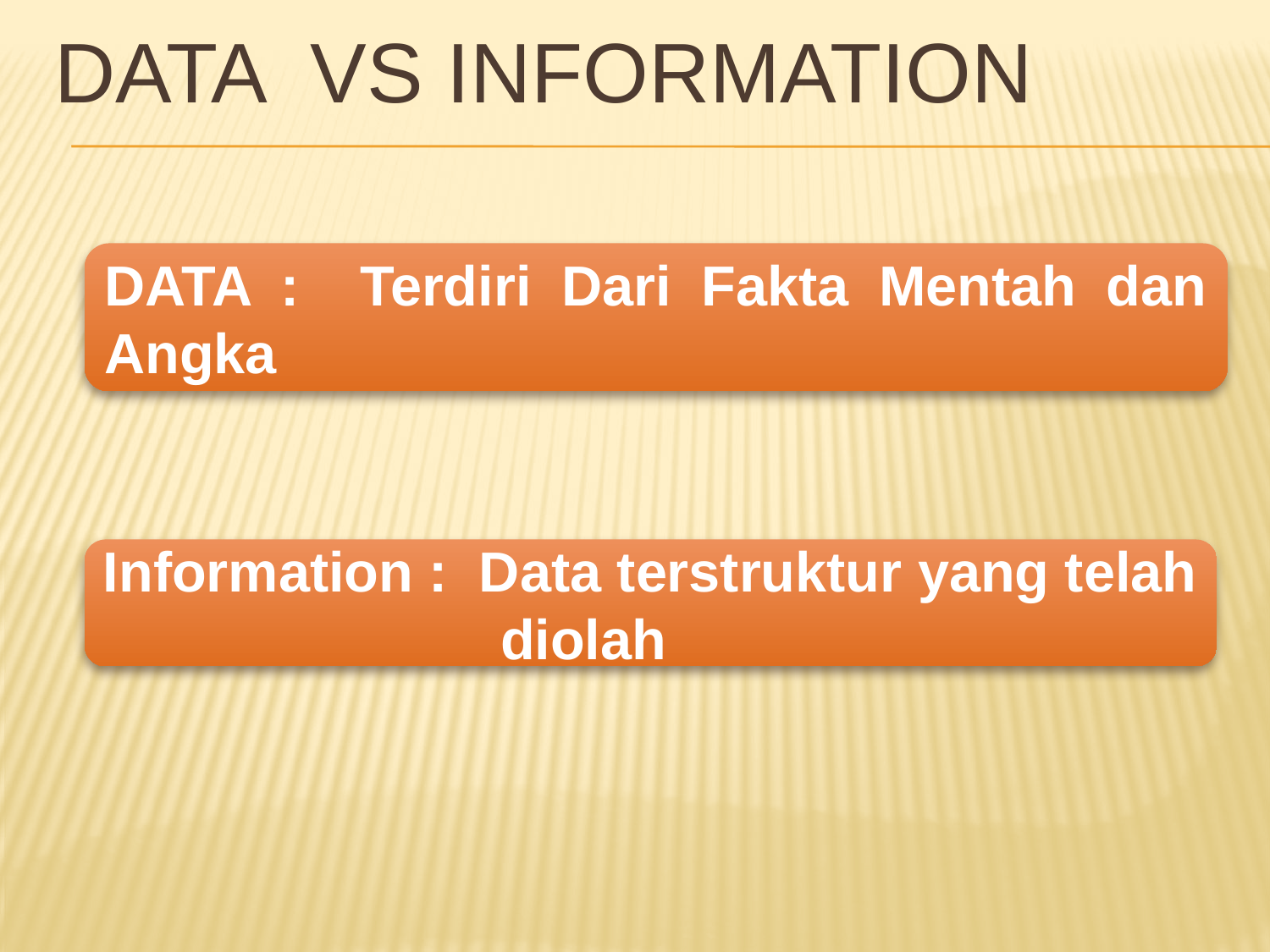

# Data  vs information

DATA :  Terdiri Dari Fakta Mentah dan Angka
Information :  Data terstruktur yang telah diolah